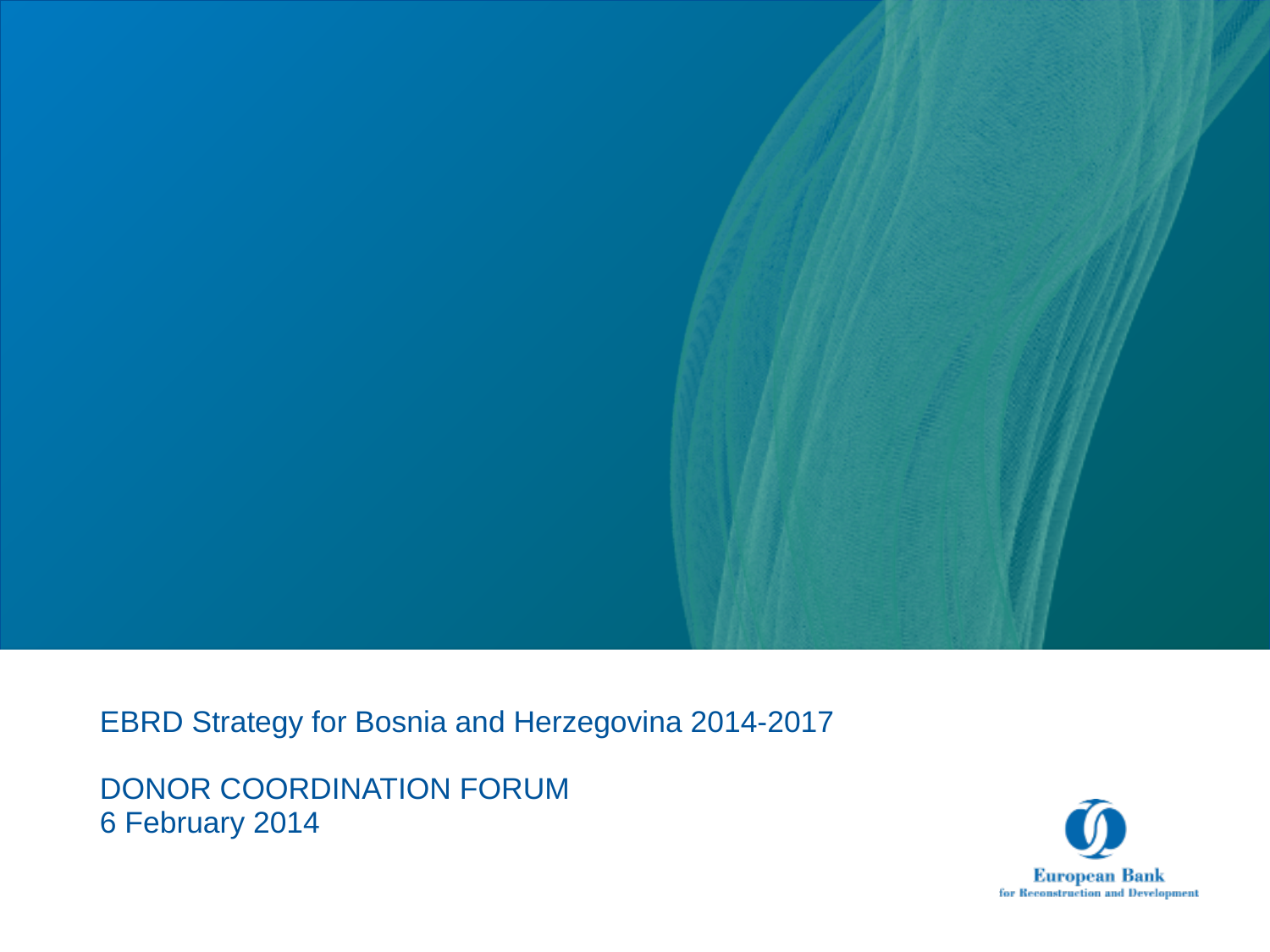

# EBRD Strategy for Bosnia and Herzegovina 2014-2017 DONOR COORDINATION FORUM 6 February 2014